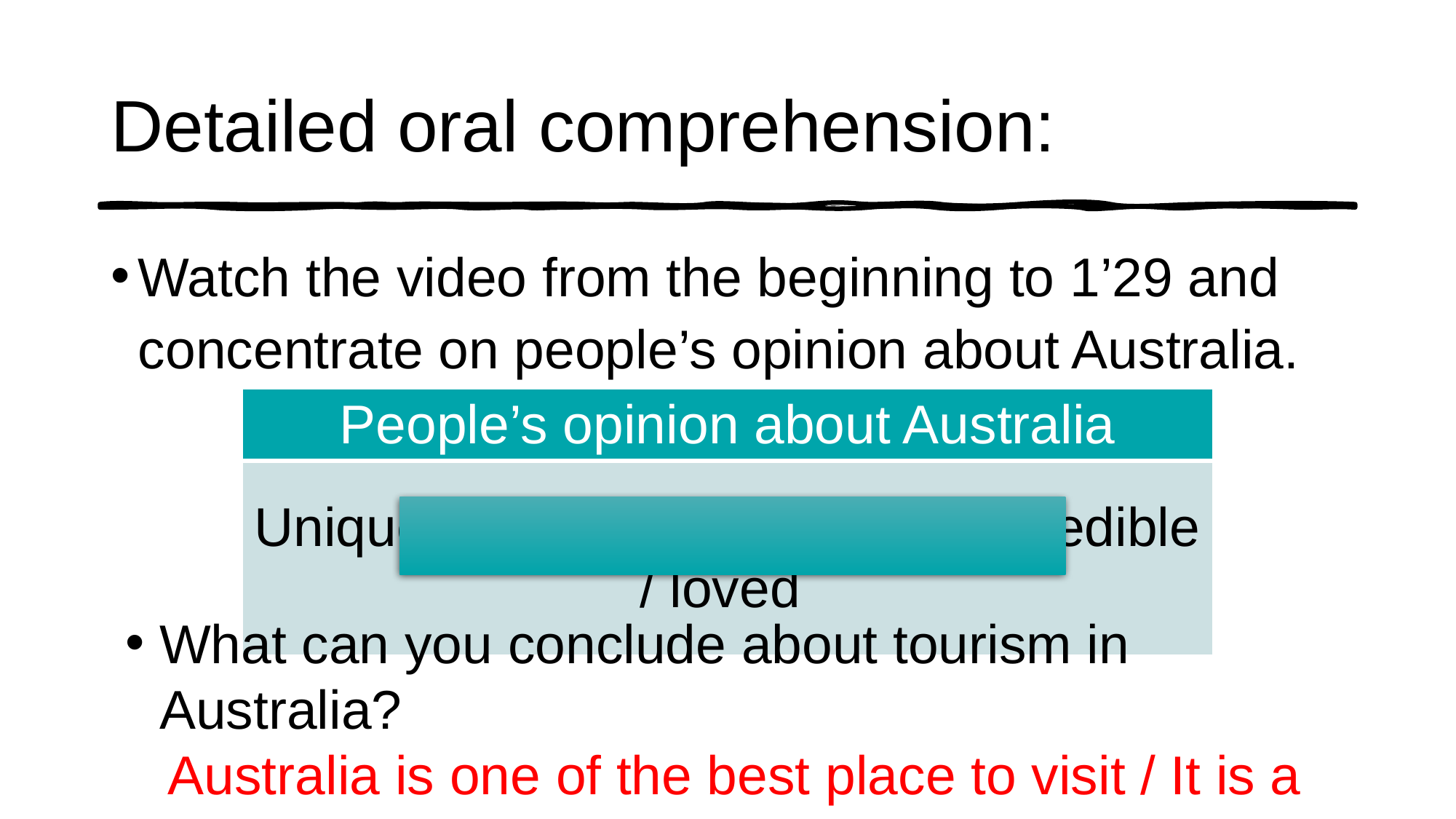

# Detailed oral comprehension:
Watch the video from the beginning to 1’29 and concentrate on people’s opinion about Australia.
| People’s opinion about Australia |
| --- |
| Unique / beauty / splendour / incredible / loved |

What can you conclude about tourism in Australia?
Australia is one of the best place to visit / It is a great tourist destination